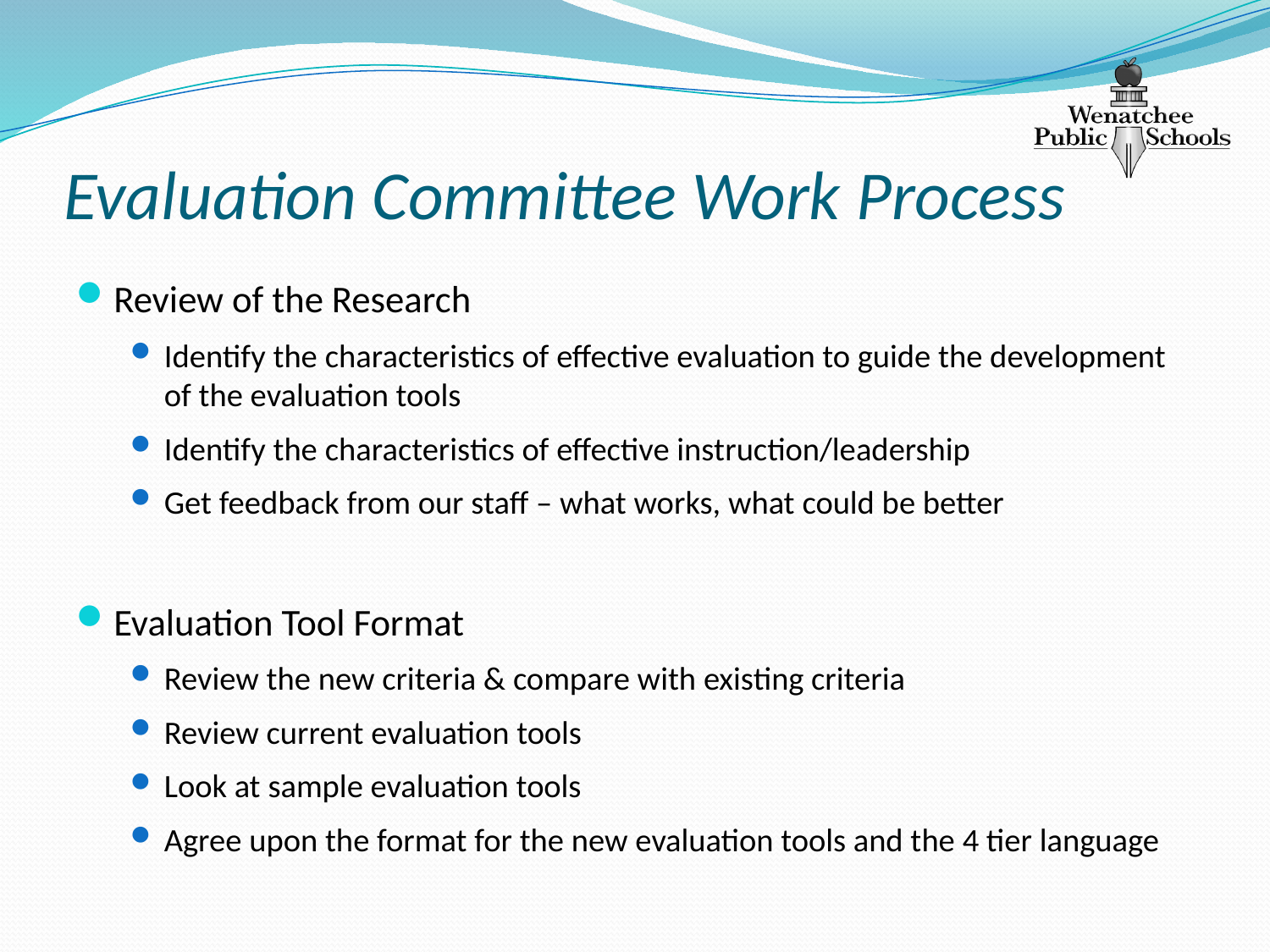

# Evaluation Committee Work Process
Review of the Research
Identify the characteristics of effective evaluation to guide the development of the evaluation tools
Identify the characteristics of effective instruction/leadership
Get feedback from our staff – what works, what could be better

Evaluation Tool Format
Review the new criteria & compare with existing criteria
Review current evaluation tools
Look at sample evaluation tools
Agree upon the format for the new evaluation tools and the 4 tier language